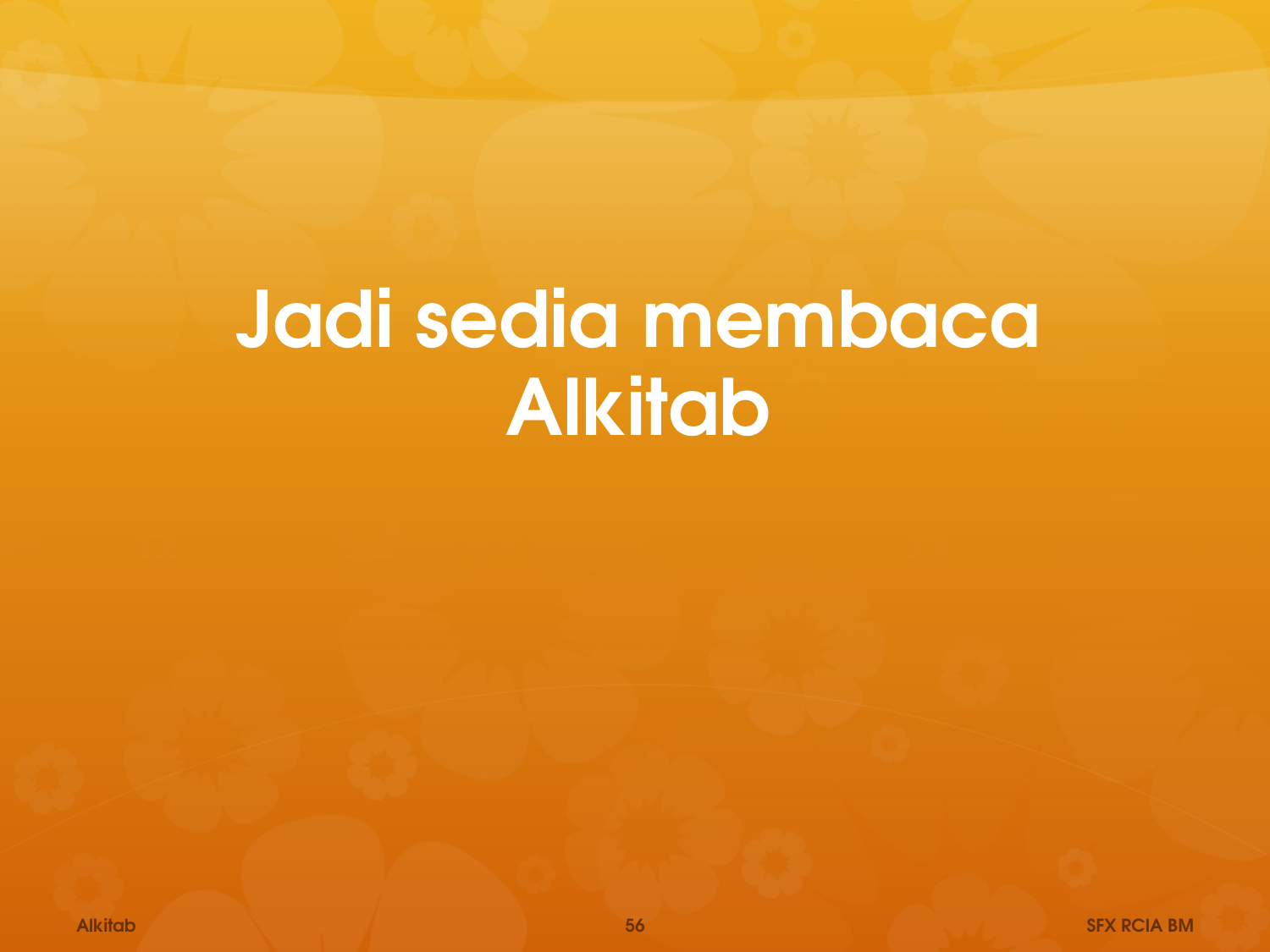

# Jadi sedia membaca Alkitab

Alkitab
56
SFX RCIA BM